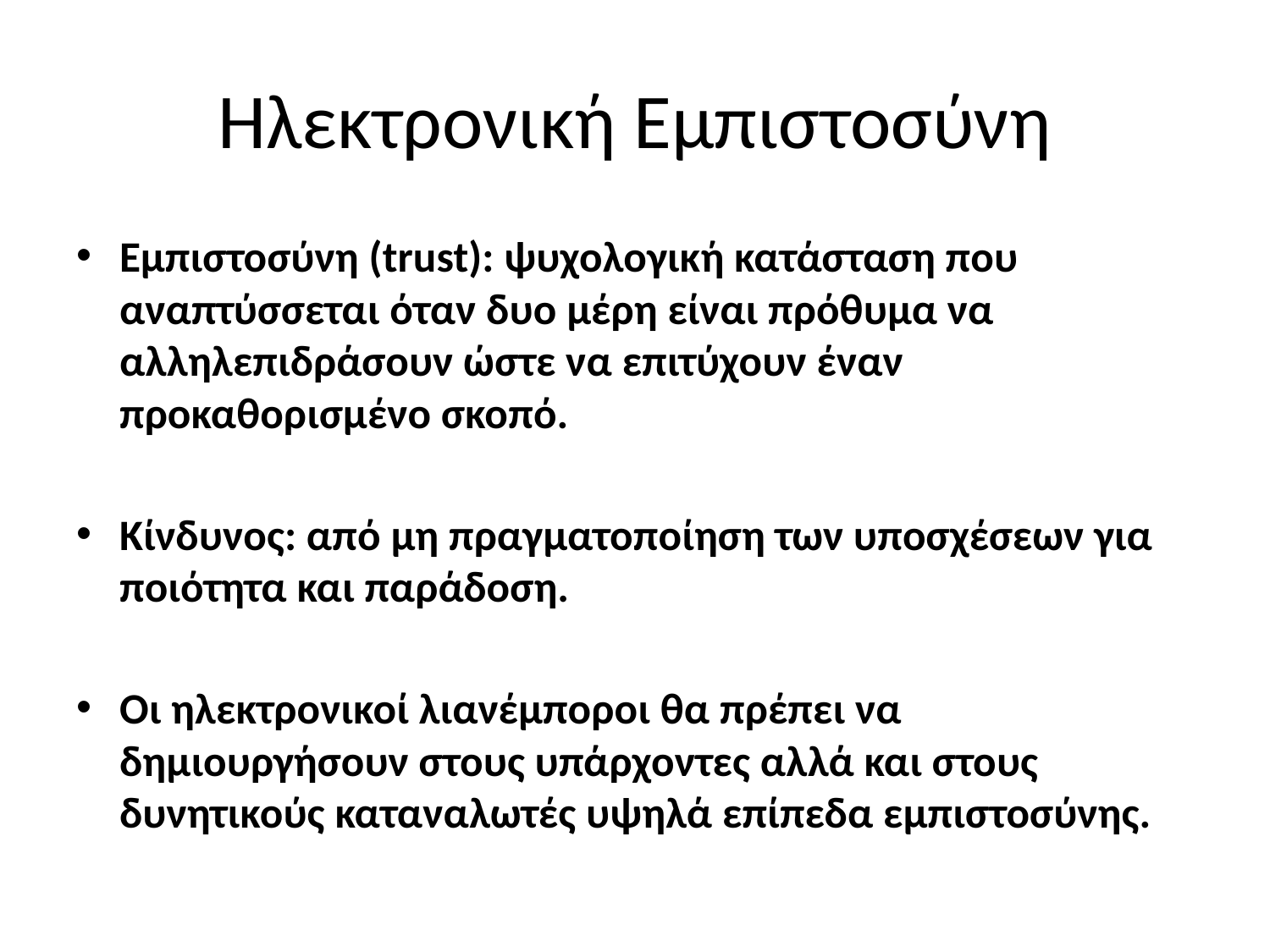

# Ηλεκτρονική Εμπιστοσύνη
Εμπιστοσύνη (trust): ψυχολογική κατάσταση που αναπτύσσεται όταν δυο μέρη είναι πρόθυμα να αλληλεπιδράσουν ώστε να επιτύχουν έναν προκαθορισμένο σκοπό.

Κίνδυνος: από μη πραγματοποίηση των υποσχέσεων για ποιότητα και παράδοση.

Οι ηλεκτρονικοί λιανέμποροι θα πρέπει να δημιουργήσουν στους υπάρχοντες αλλά και στους δυνητικούς καταναλωτές υψηλά επίπεδα εμπιστοσύνης.